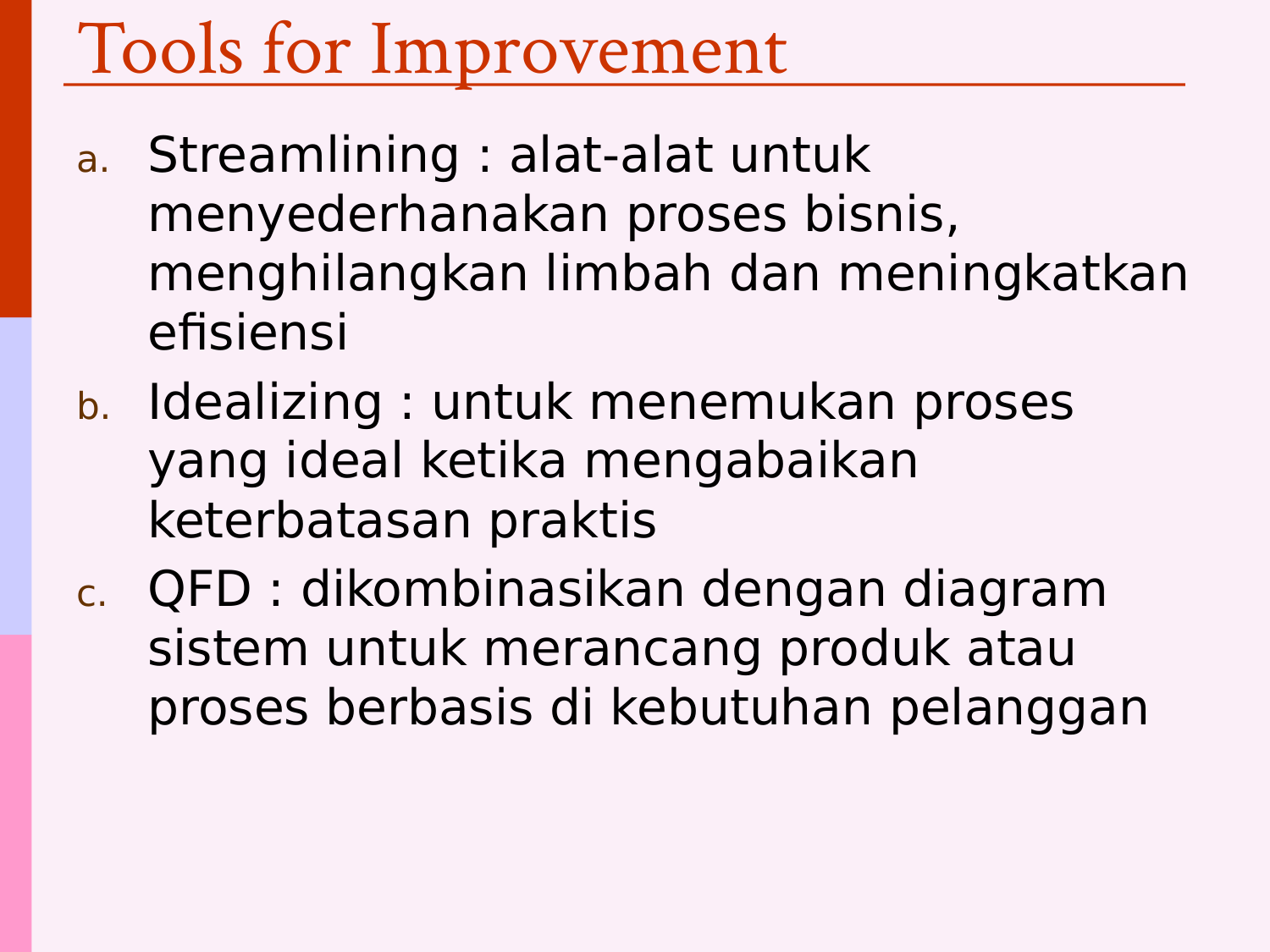

# Tools for Improvement
Streamlining : alat-alat untuk menyederhanakan proses bisnis, menghilangkan limbah dan meningkatkan efisiensi
Idealizing : untuk menemukan proses yang ideal ketika mengabaikan keterbatasan praktis
QFD : dikombinasikan dengan diagram sistem untuk merancang produk atau proses berbasis di kebutuhan pelanggan